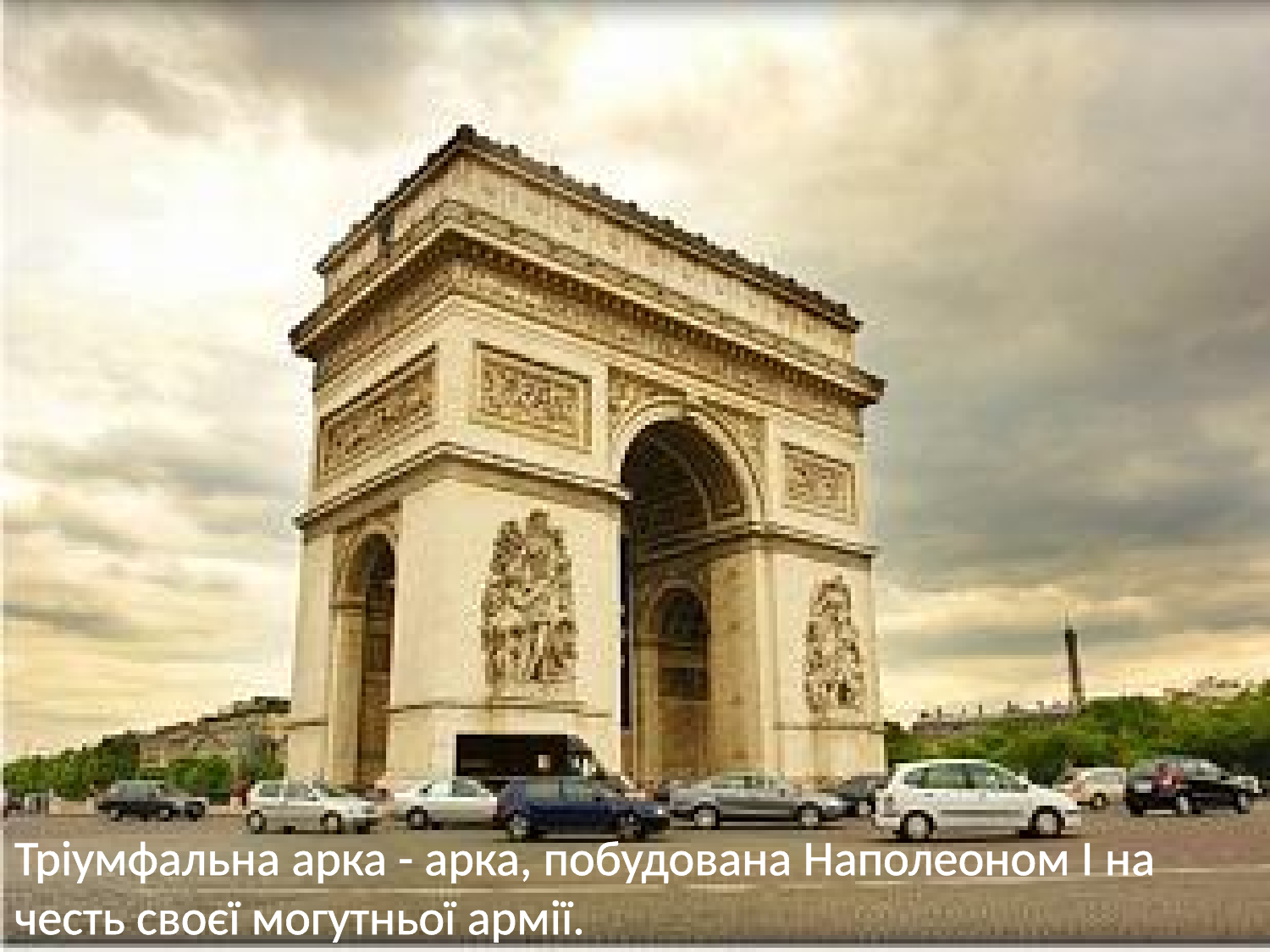

Тріумфальна арка - арка, побудована Наполеоном I на честь своєї могутньої армії.